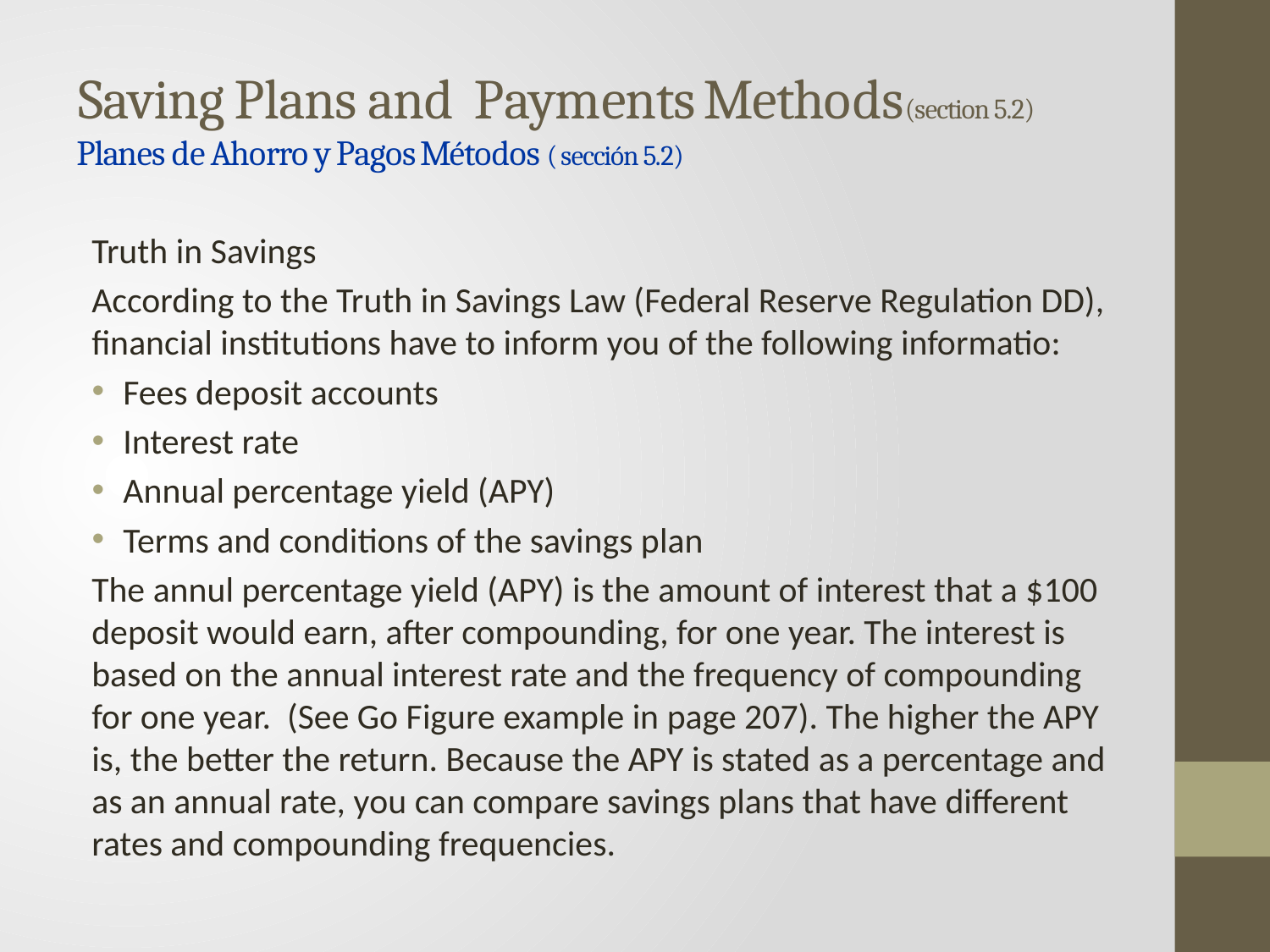

# Saving Plans and  Payments Methods(section 5.2) Planes de Ahorro y Pagos Métodos ( sección 5.2)
Truth in Savings
According to the Truth in Savings Law (Federal Reserve Regulation DD), financial institutions have to inform you of the following informatio:
Fees deposit accounts
Interest rate
Annual percentage yield (APY)
Terms and conditions of the savings plan
The annul percentage yield (APY) is the amount of interest that a $100 deposit would earn, after compounding, for one year. The interest is based on the annual interest rate and the frequency of compounding for one year.  (See Go Figure example in page 207). The higher the APY is, the better the return. Because the APY is stated as a percentage and as an annual rate, you can compare savings plans that have different rates and compounding frequencies.